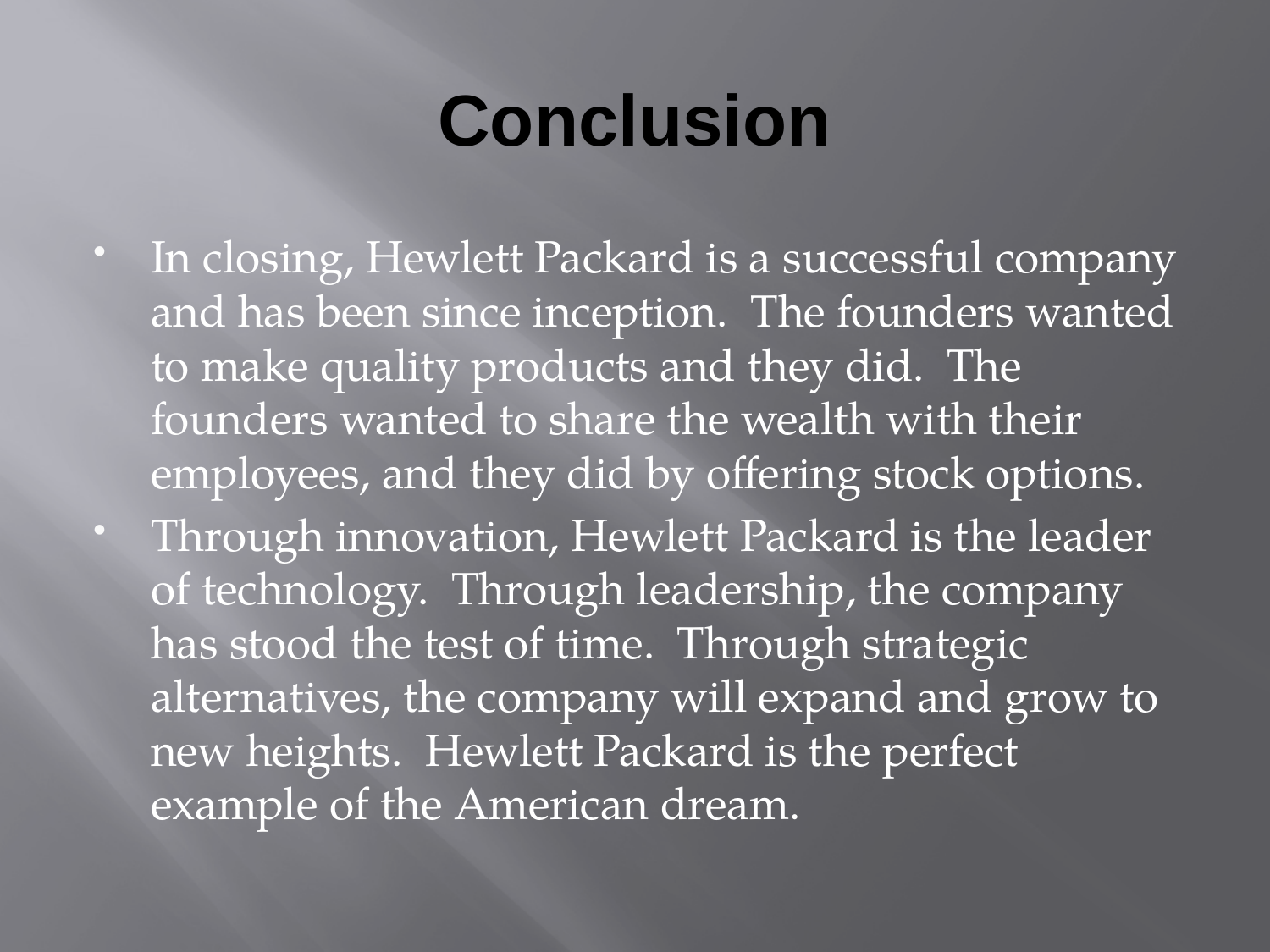

# Conclusion
In closing, Hewlett Packard is a successful company and has been since inception.  The founders wanted to make quality products and they did.  The founders wanted to share the wealth with their employees, and they did by offering stock options.
Through innovation, Hewlett Packard is the leader of technology.  Through leadership, the company has stood the test of time.  Through strategic alternatives, the company will expand and grow to new heights.  Hewlett Packard is the perfect example of the American dream.